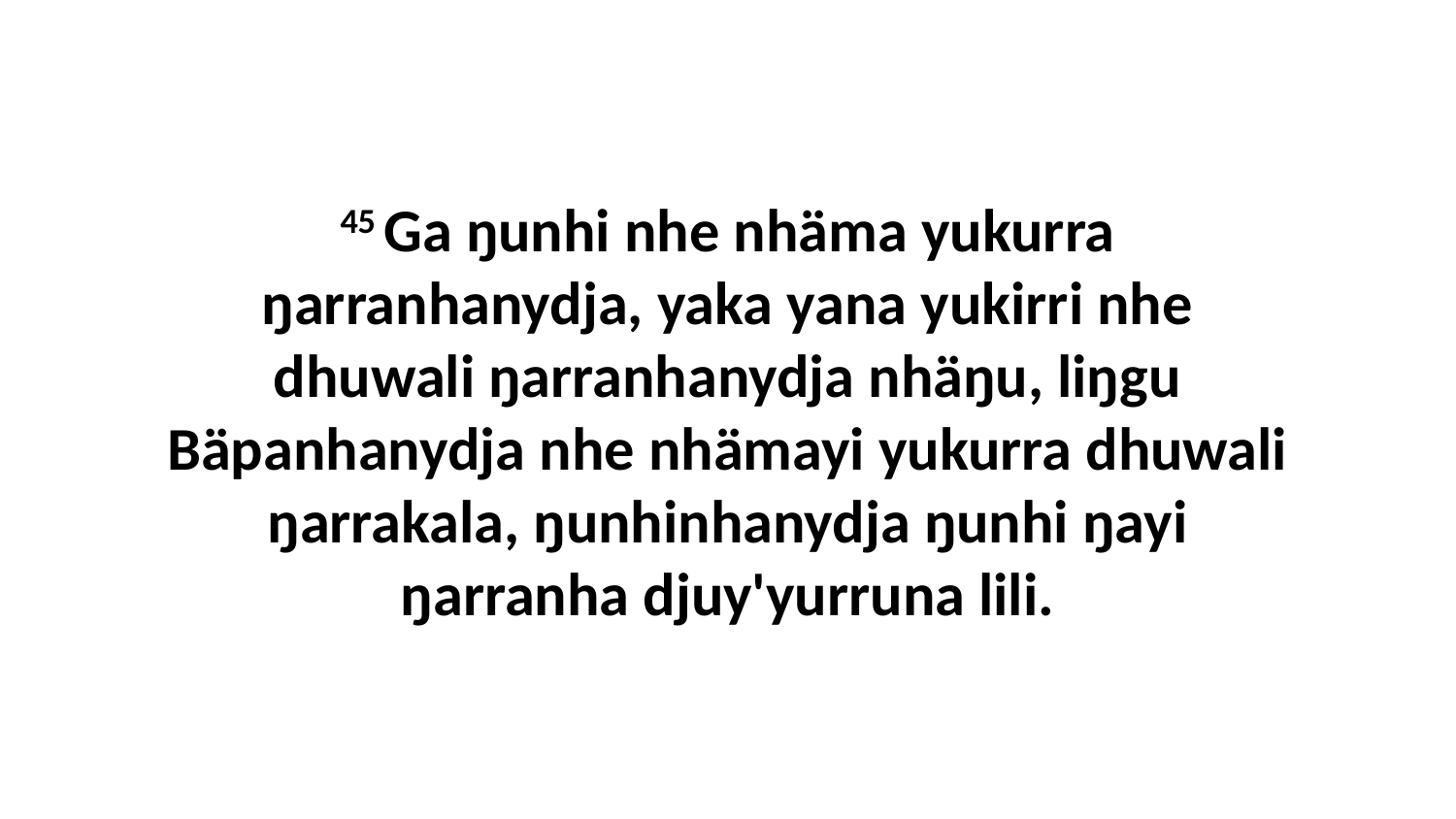

45 Ga ŋunhi nhe nhäma yukurra ŋarranhanydja, yaka yana yukirri nhe dhuwali ŋarranhanydja nhäŋu, liŋgu Bäpanhanydja nhe nhämayi yukurra dhuwali ŋarrakala, ŋunhinhanydja ŋunhi ŋayi ŋarranha djuy'yurruna lili.